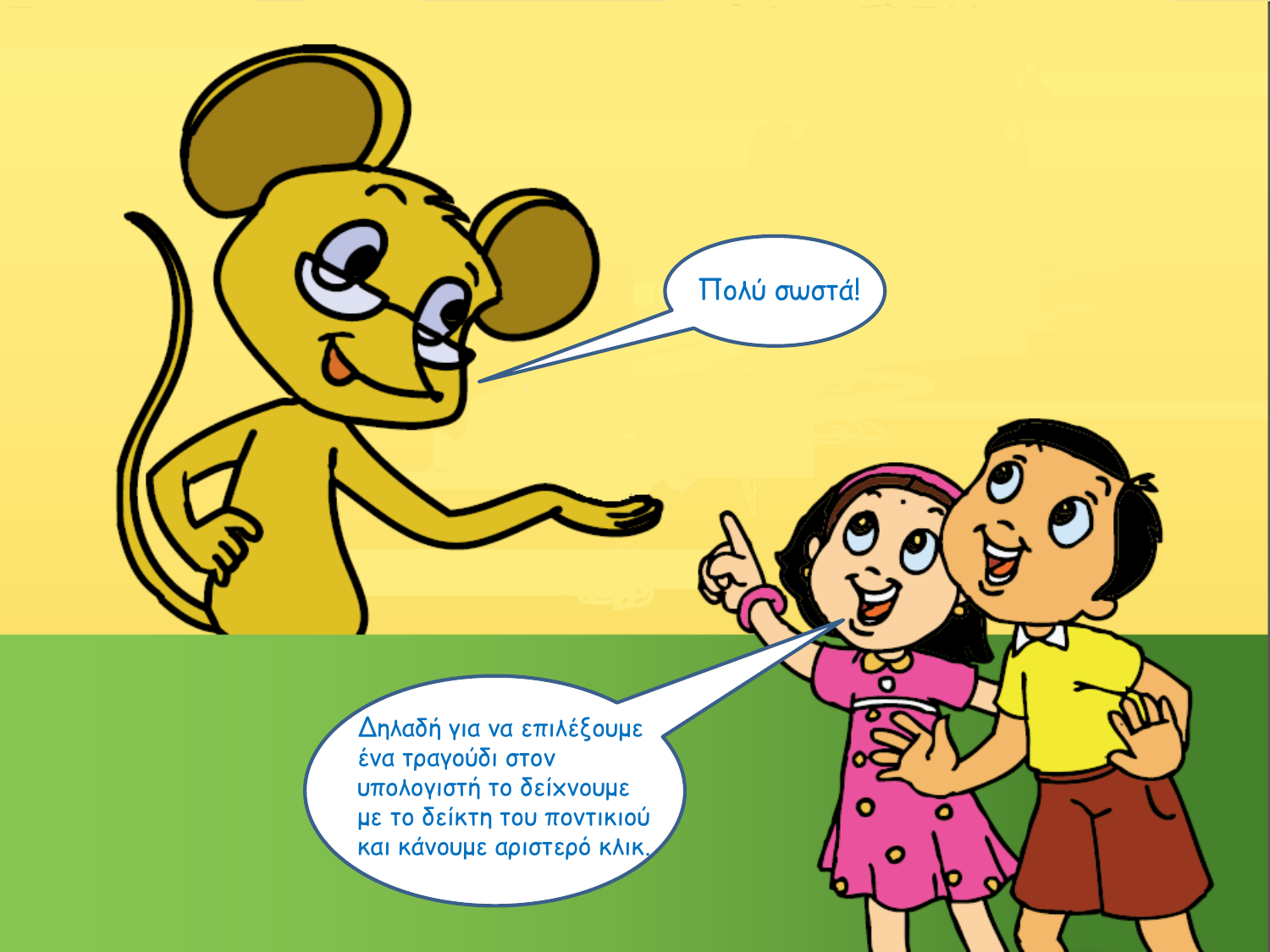

Πολύ σωστά!

Δηλαδή για να επιλέξουμε ένα τραγούδι στον υπολογιστή το δείχνουμε με το δείκτη του ποντικιού και κάνουμε αριστερό κλικ.